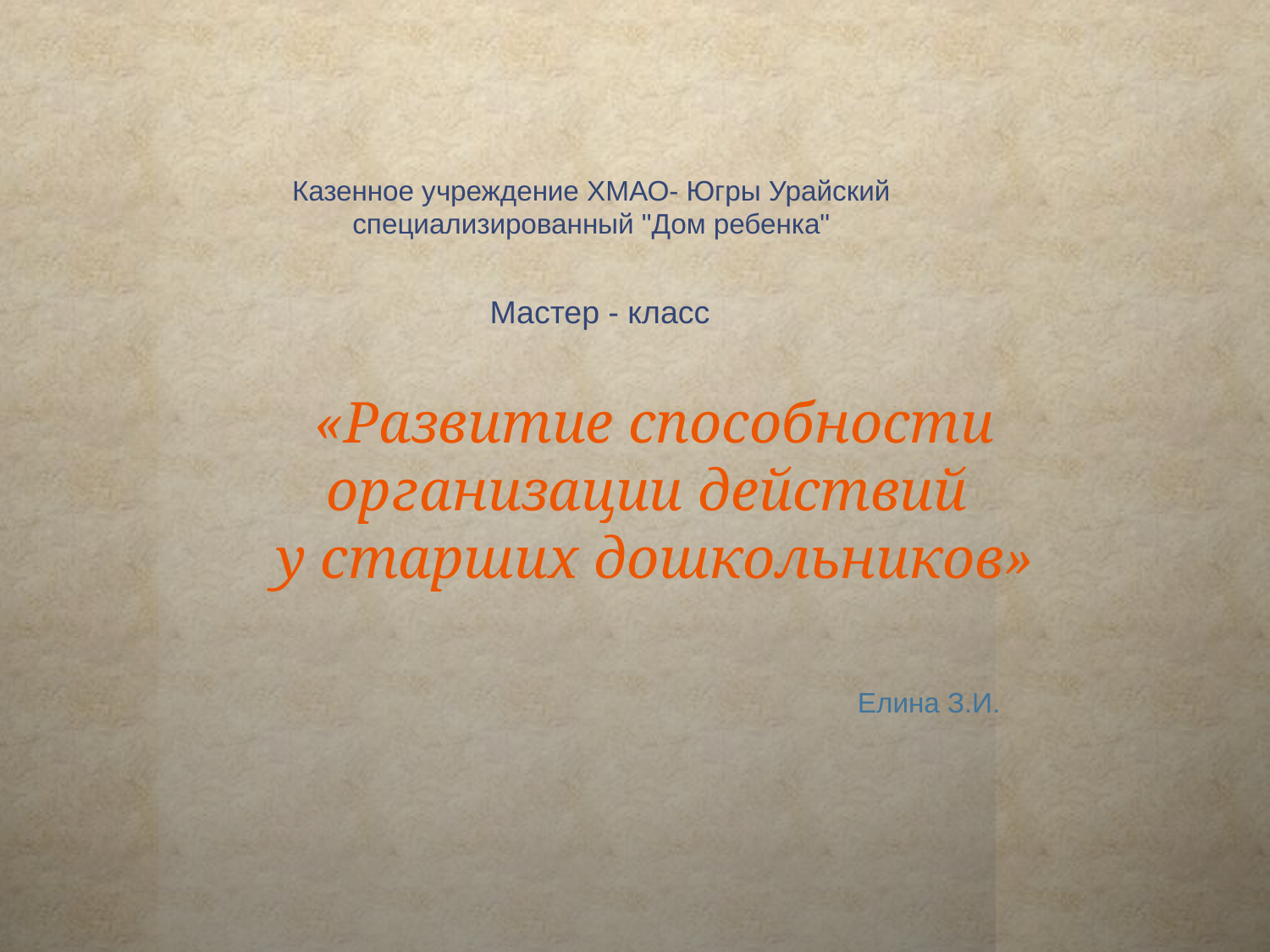

Казенное учреждение ХМАО- Югры Урайский специализированный "Дом ребенка"
Мастер - класс
# «Развитие способности организации действий у старших дошкольников»
Елина З.И.